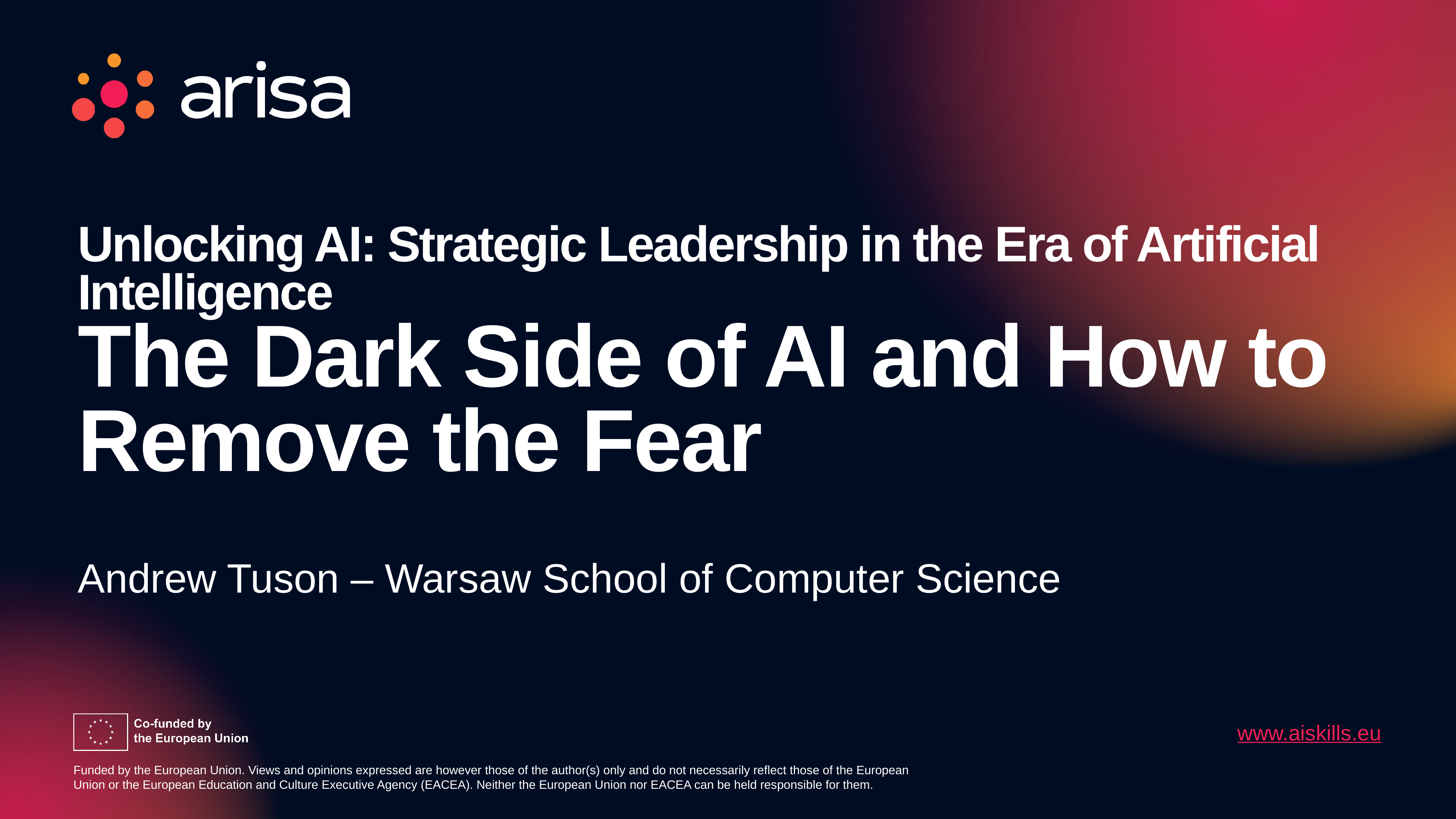

# Unlocking AI: Strategic Leadership in the Era of Artificial Intelligence The Dark Side of AI and How to Remove the Fear
Andrew Tuson – Warsaw School of Computer Science